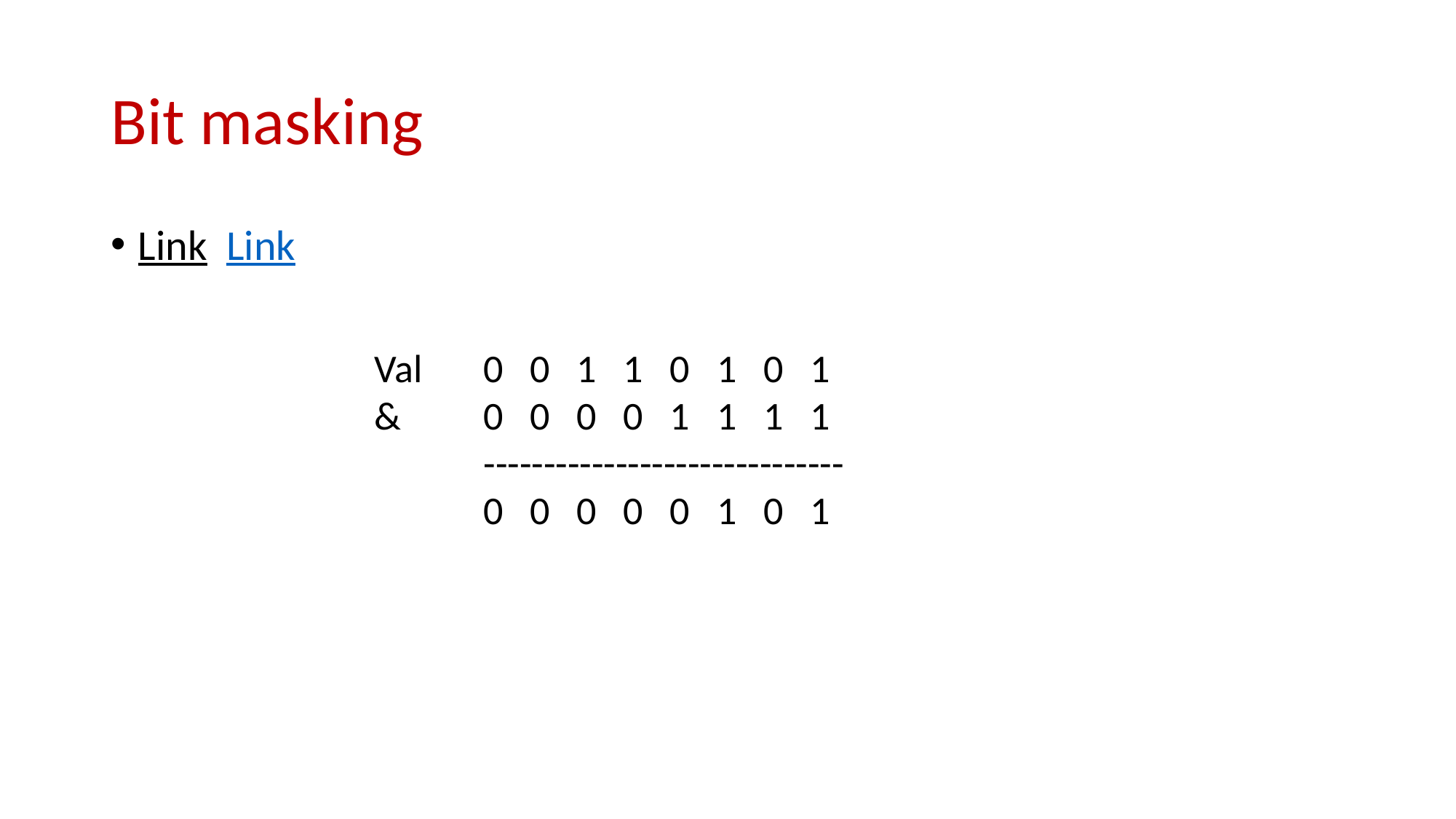

# Bit masking
Link  Link
Val      	0   0   1   1   0   1   0   1
&      	0   0   0   0   1   1   1   1
           	------------------------------
           	0   0   0   0   0   1   0   1